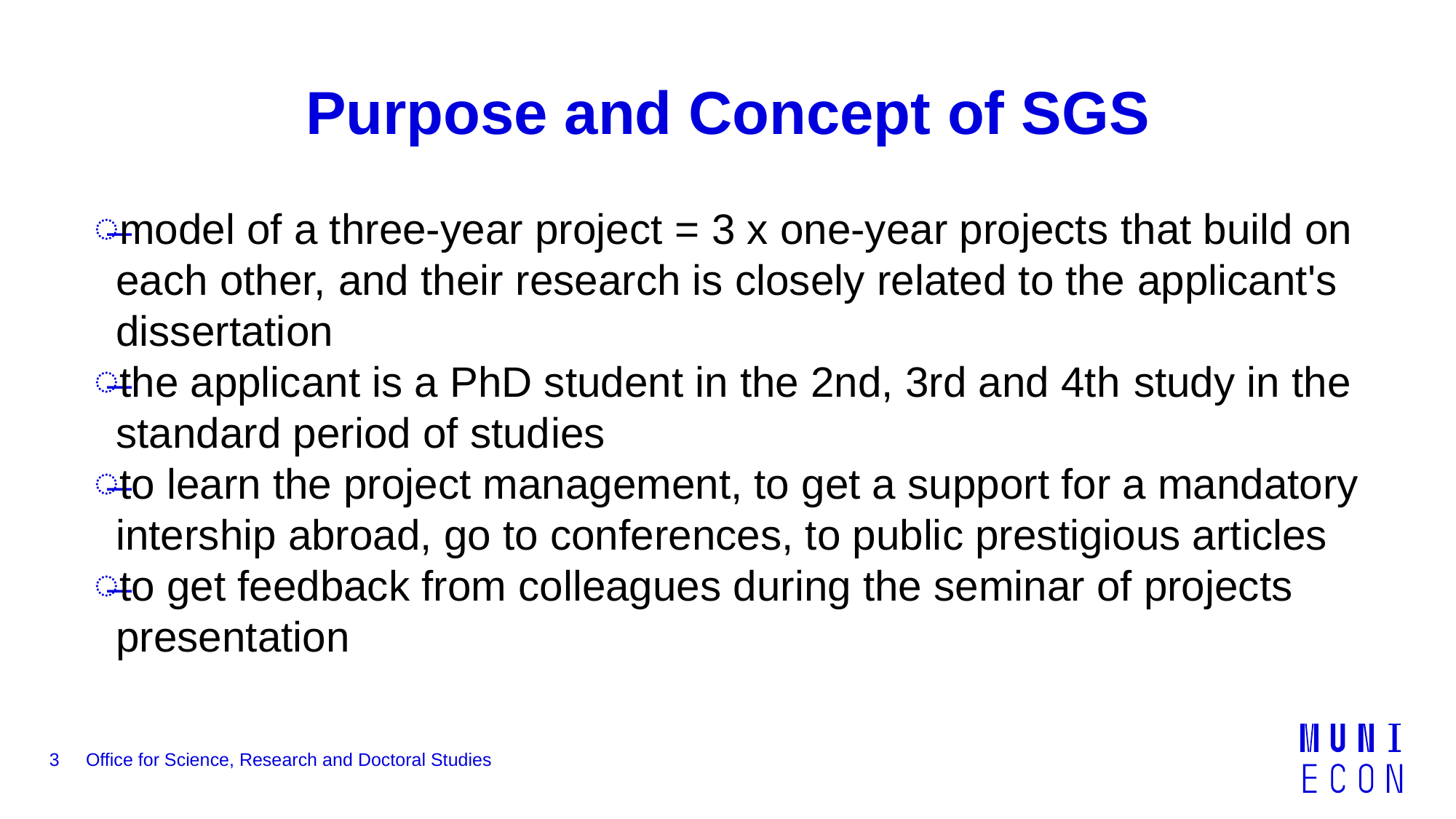

# Purpose and Concept of SGS
model of a three-year project = 3 x one-year projects that build on each other, and their research is closely related to the applicant's dissertation
the applicant is a PhD student in the 2nd, 3rd and 4th study in the standard period of studies
to learn the project management, to get a support for a mandatory intership abroad, go to conferences, to public prestigious articles
to get feedback from colleagues during the seminar of projects presentation

3
Office for Science, Research and Doctoral Studies